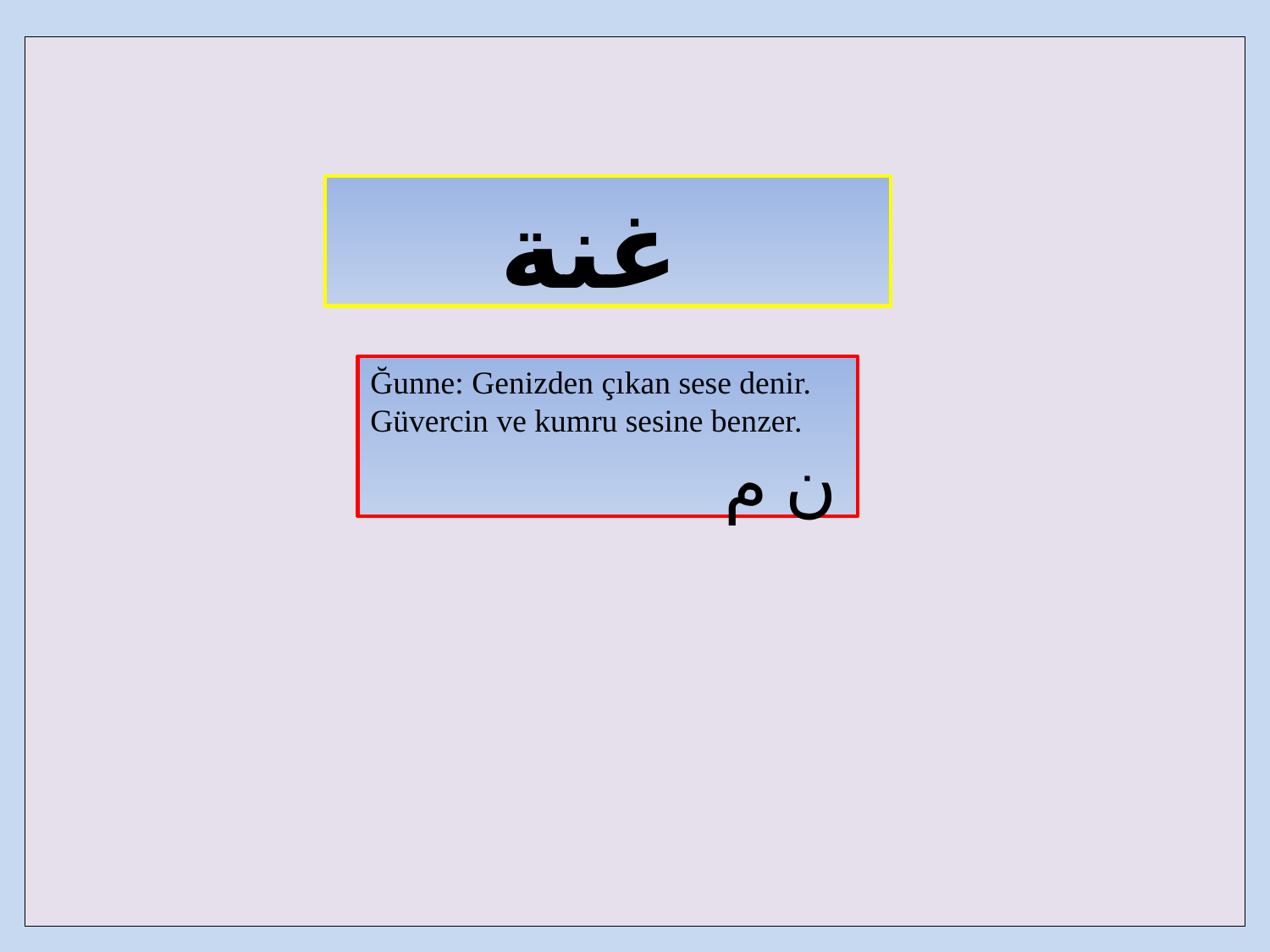

|  |
| --- |
غنة
Ğunne: Genizden çıkan sese denir. Güvercin ve kumru sesine benzer.
 ن م